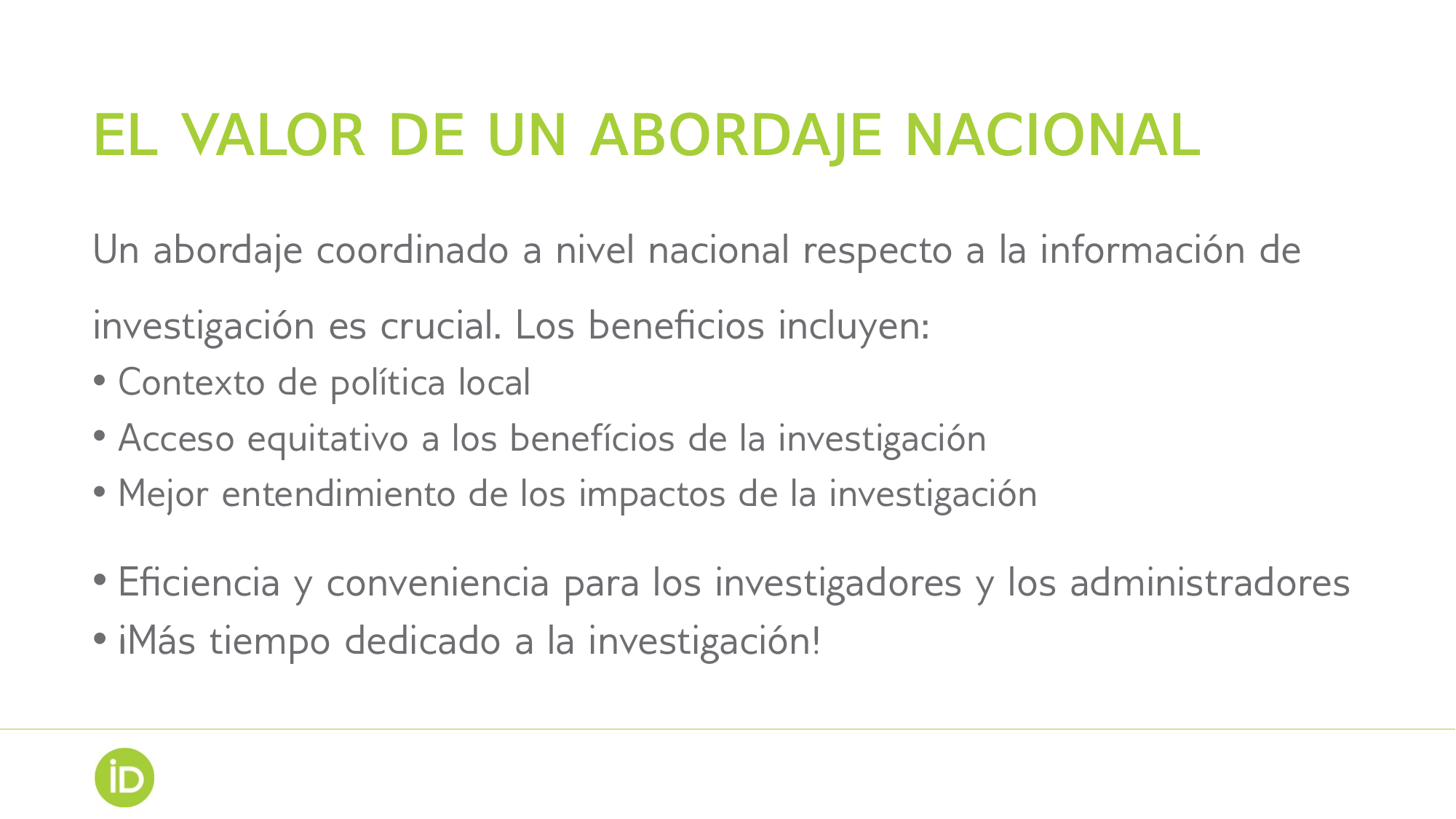

# EL VALOR DE UN ABORDAJE NACIONAL
Un abordaje coordinado a nivel nacional respecto a la información de investigación es crucial. Los beneficios incluyen:
Contexto de política local
Acceso equitativo a los benefícios de la investigación
Mejor entendimiento de los impactos de la investigación
Eficiencia y conveniencia para los investigadores y los administradores
¡Más tiempo dedicado a la investigación!